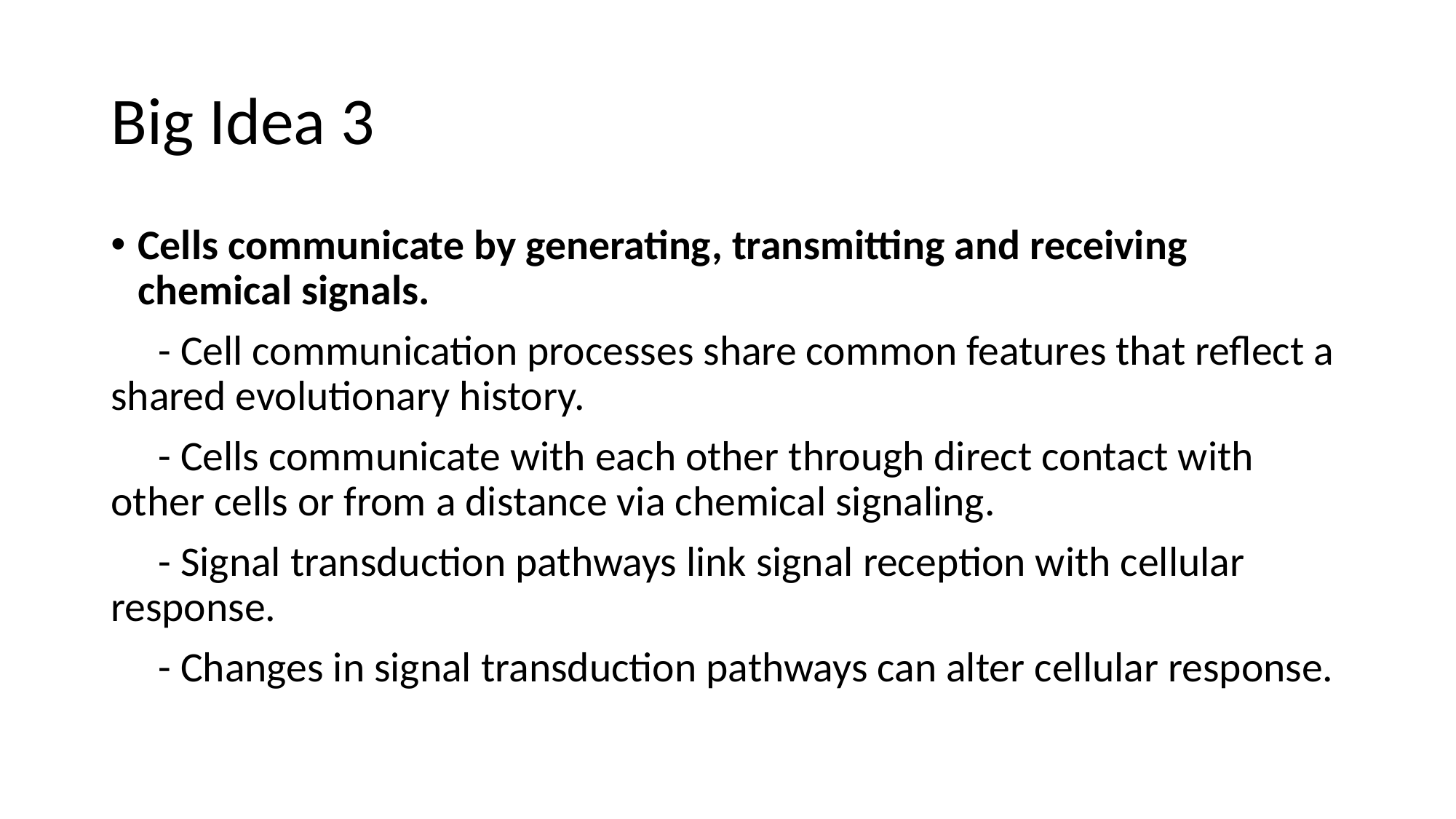

# Big Idea 3
Cells communicate by generating, transmitting and receiving chemical signals.
     - Cell communication processes share common features that reflect a shared evolutionary history.
     - Cells communicate with each other through direct contact with other cells or from a distance via chemical signaling.
     - Signal transduction pathways link signal reception with cellular response.
     - Changes in signal transduction pathways can alter cellular response.